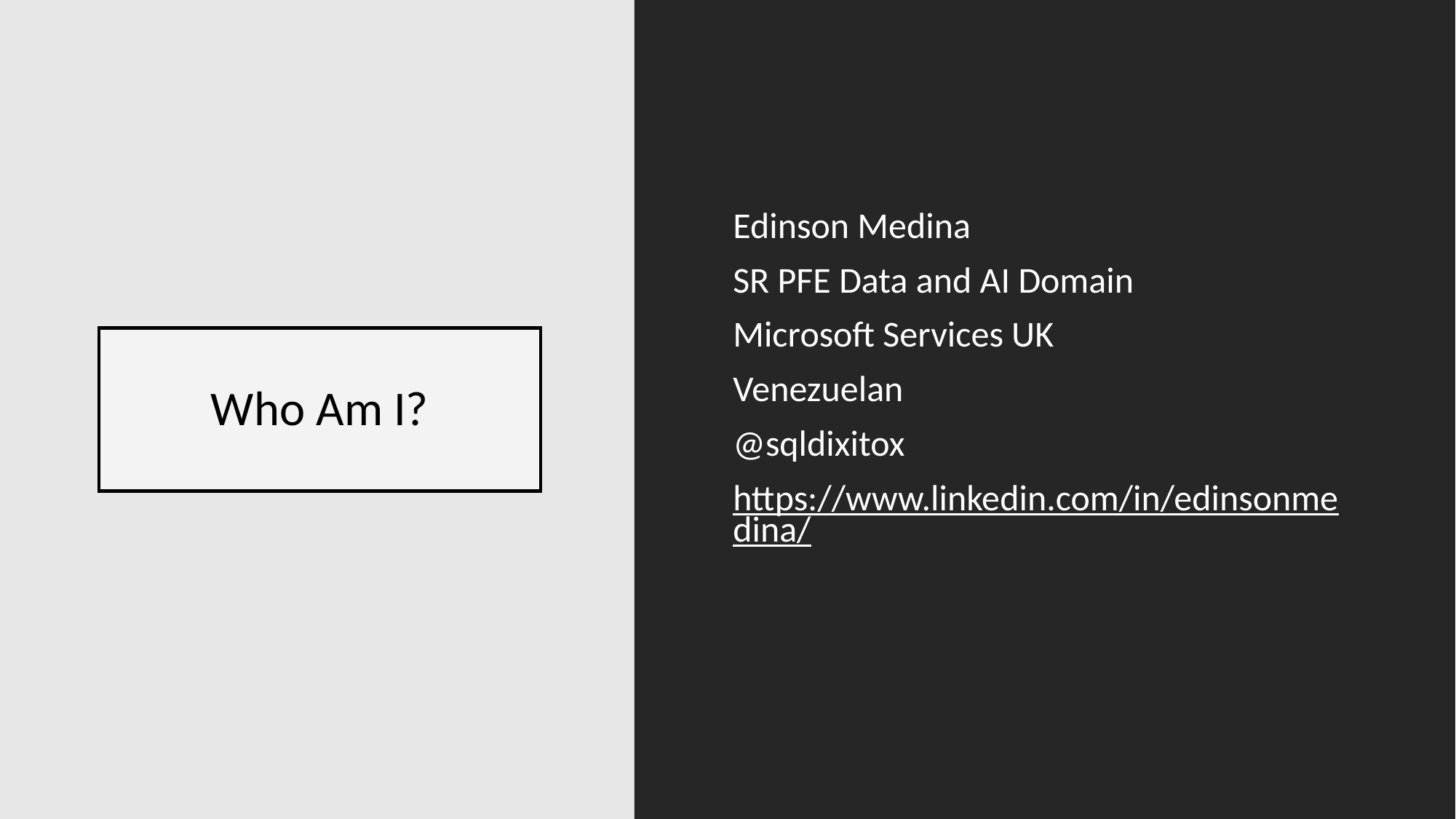

Edinson Medina
SR PFE Data and AI Domain
Microsoft Services UK
Venezuelan
@sqldixitox
https://www.linkedin.com/in/edinsonmedina/

# Who Am I?